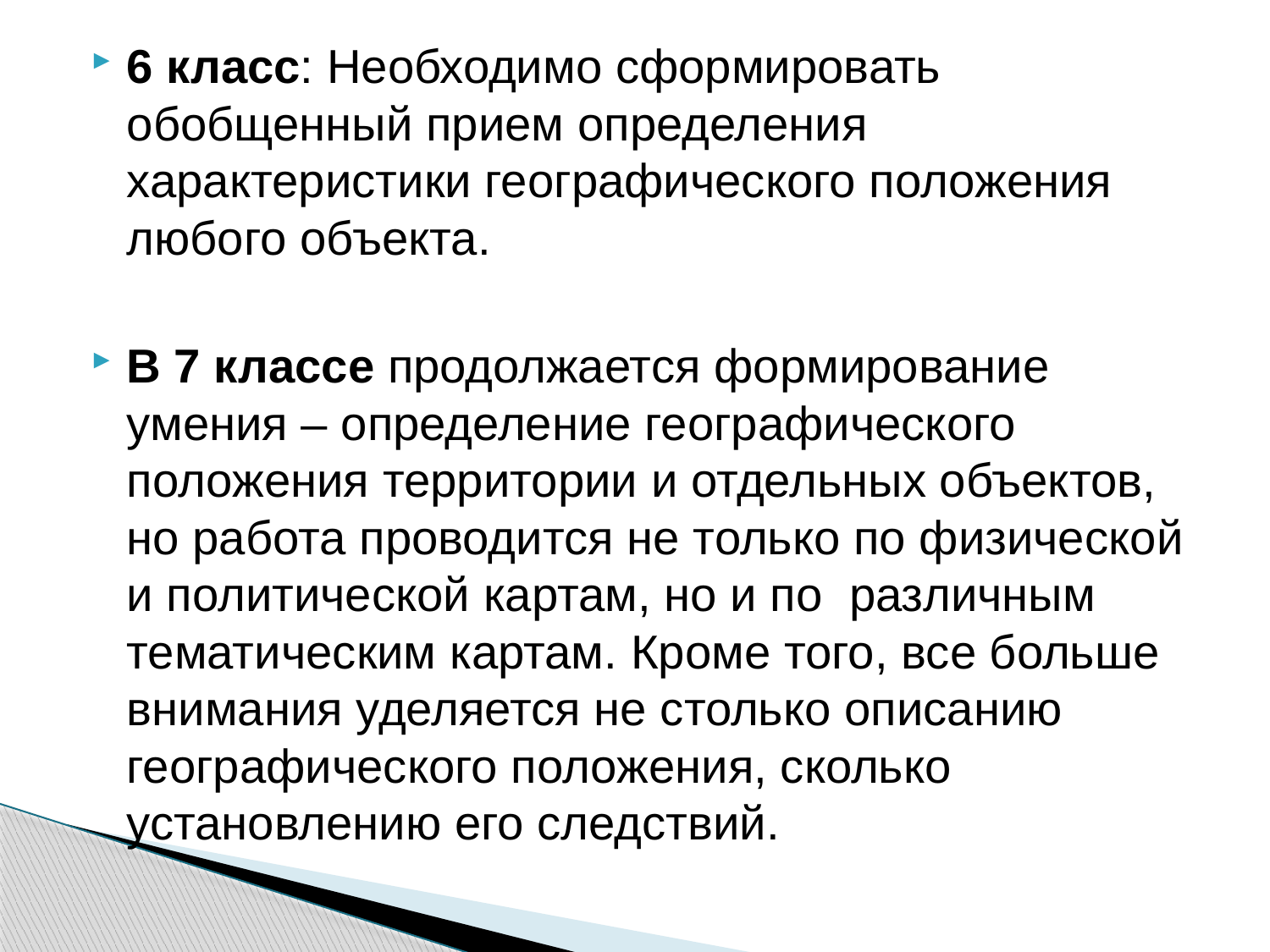

6 класс: Необходимо сформировать обобщенный прием определения характеристики географического положения любого объекта.

В 7 классе продолжается формирование умения – определение географического положения территории и отдельных объектов, но работа проводится не только по физической и политической картам, но и по  различным тематическим картам. Кроме того, все больше внимания уделяется не столько описанию географического положения, сколько установлению его следствий.